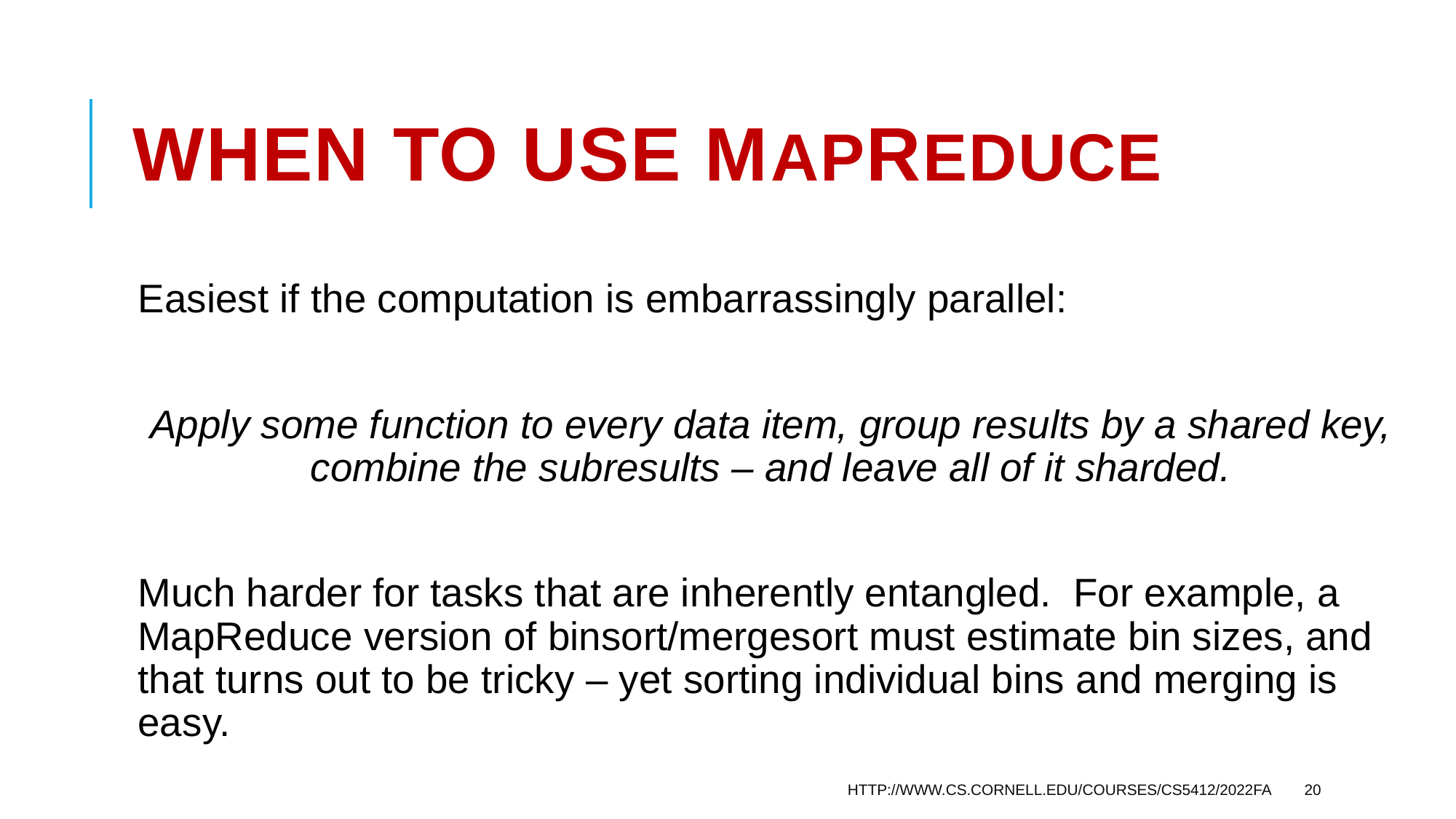

# When to use mapreduce
Easiest if the computation is embarrassingly parallel:

Apply some function to every data item, group results by a shared key, combine the subresults – and leave all of it sharded.

Much harder for tasks that are inherently entangled.  For example, a MapReduce version of binsort/mergesort must estimate bin sizes, and that turns out to be tricky – yet sorting individual bins and merging is easy.
http://www.cs.cornell.edu/courses/cs5412/2022fa
20